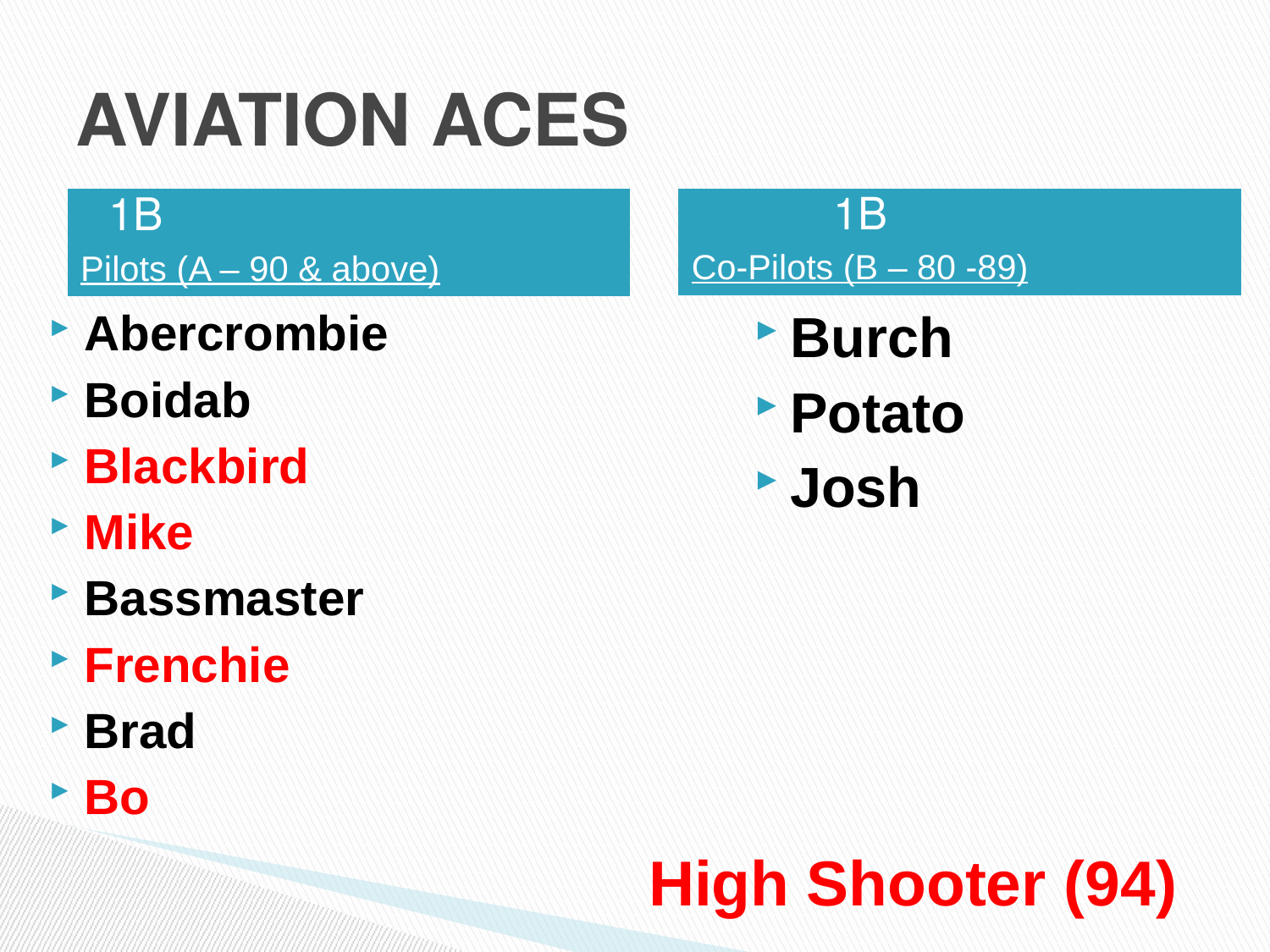

# AVIATION ACES
	1B
Co-Pilots (B – 80 -89)
1B
Pilots (A – 90 & above)
Burch
Potato
Josh
Abercrombie
Boidab
Blackbird
Mike
Bassmaster
Frenchie
Brad
Bo

High Shooter (94)